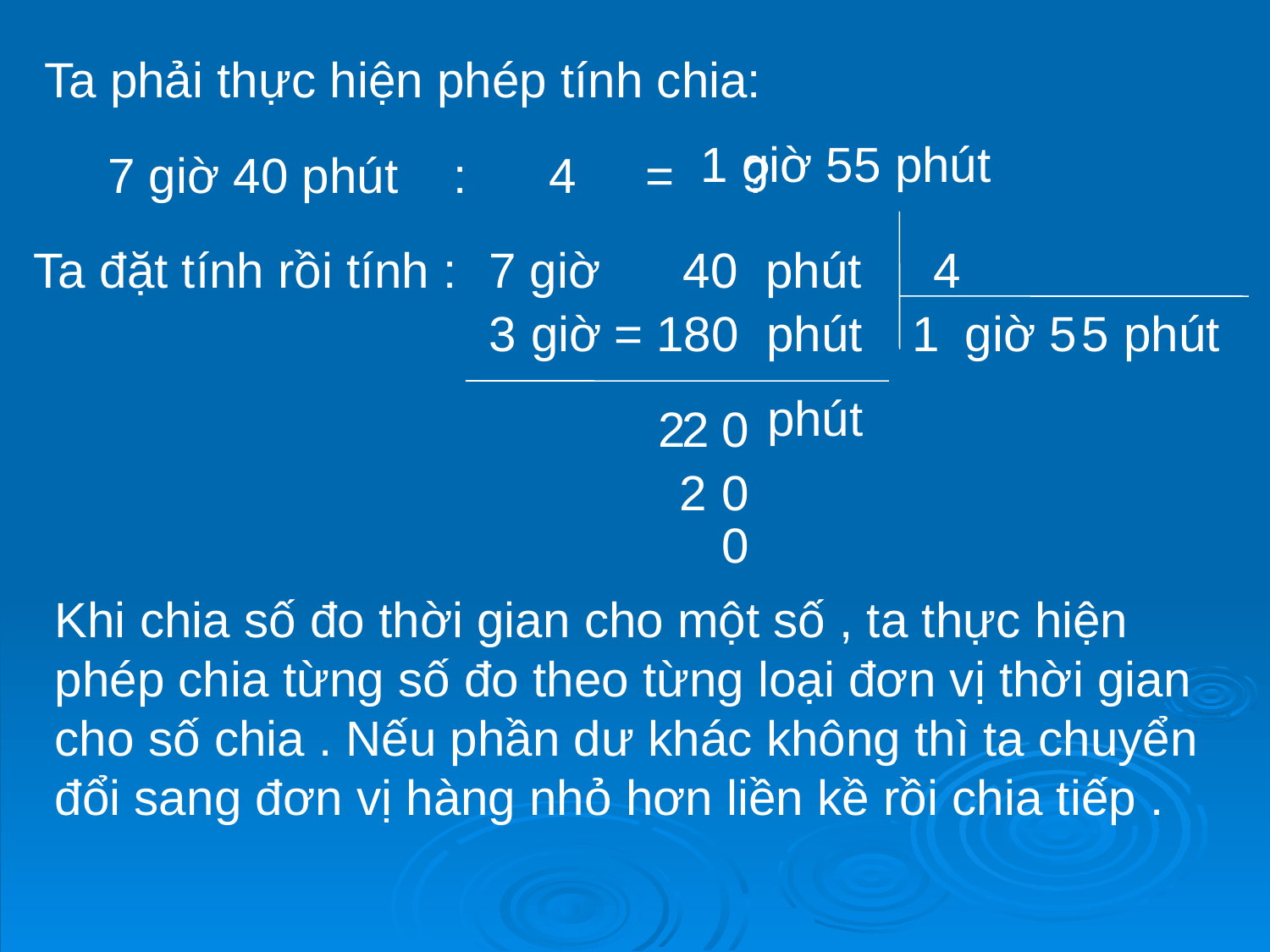

Ta phải thực hiện phép tính chia:

1 giờ 55 phút
7 giờ 40 phút    :      4     =

?

Ta đặt tính rồi tính :
7 giờ      40  phút
4

3
giờ
 = 180  phút

1
giờ
5
5
phút

 phút
2
 2
0

2
0
0
Khi chia số đo thời gian cho một số , ta thực hiện phép chia từng số đo theo từng loại đơn vị thời gian cho số chia . Nếu phần dư khác không thì ta chuyển đổi sang đơn vị hàng nhỏ hơn liền kề rồi chia tiếp .